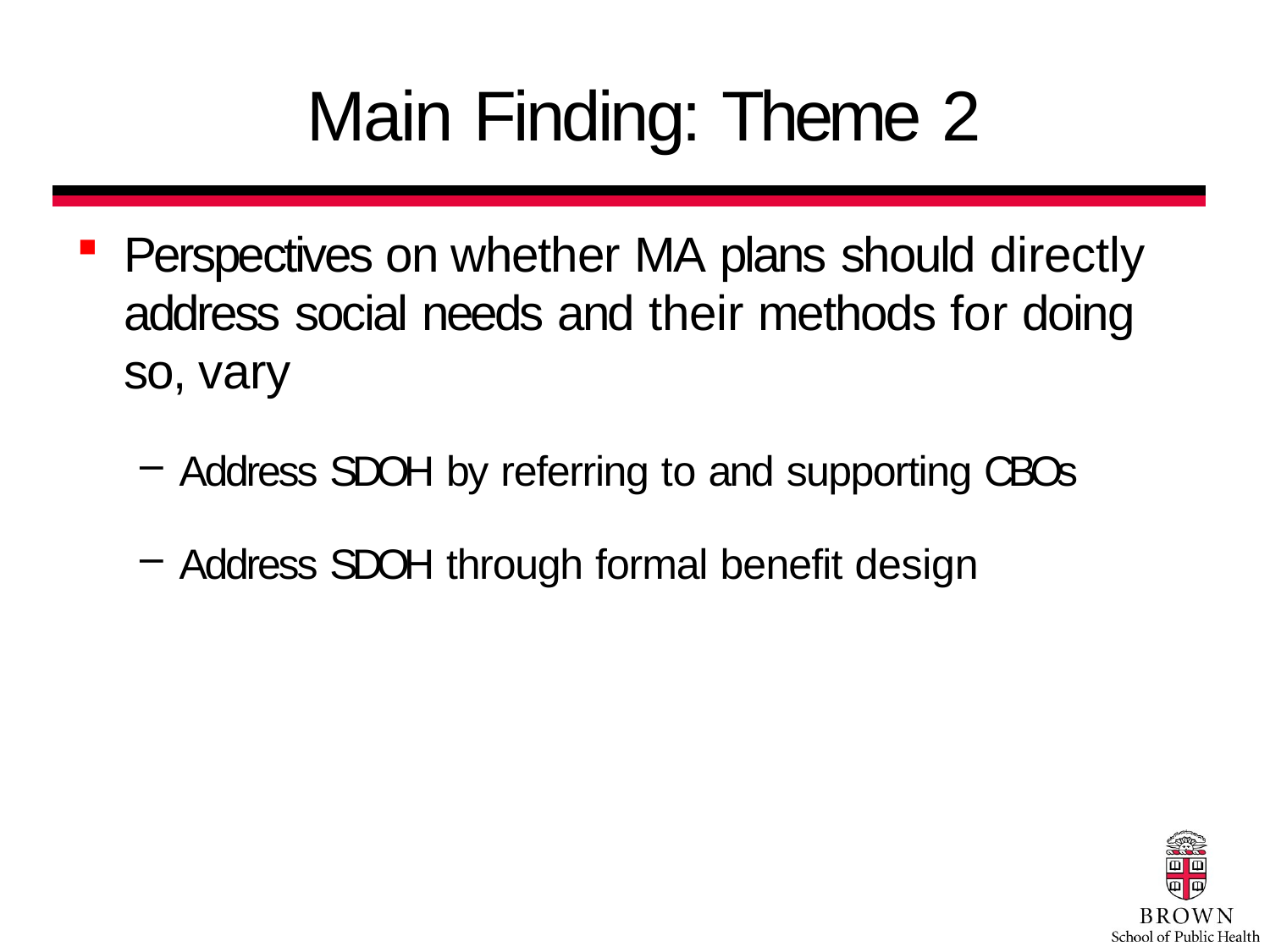

# Main Finding: Theme 2
Perspectives on whether MA plans should directly address social needs and their methods for doing so, vary
Address SDOH by referring to and supporting CBOs
Address SDOH through formal benefit design